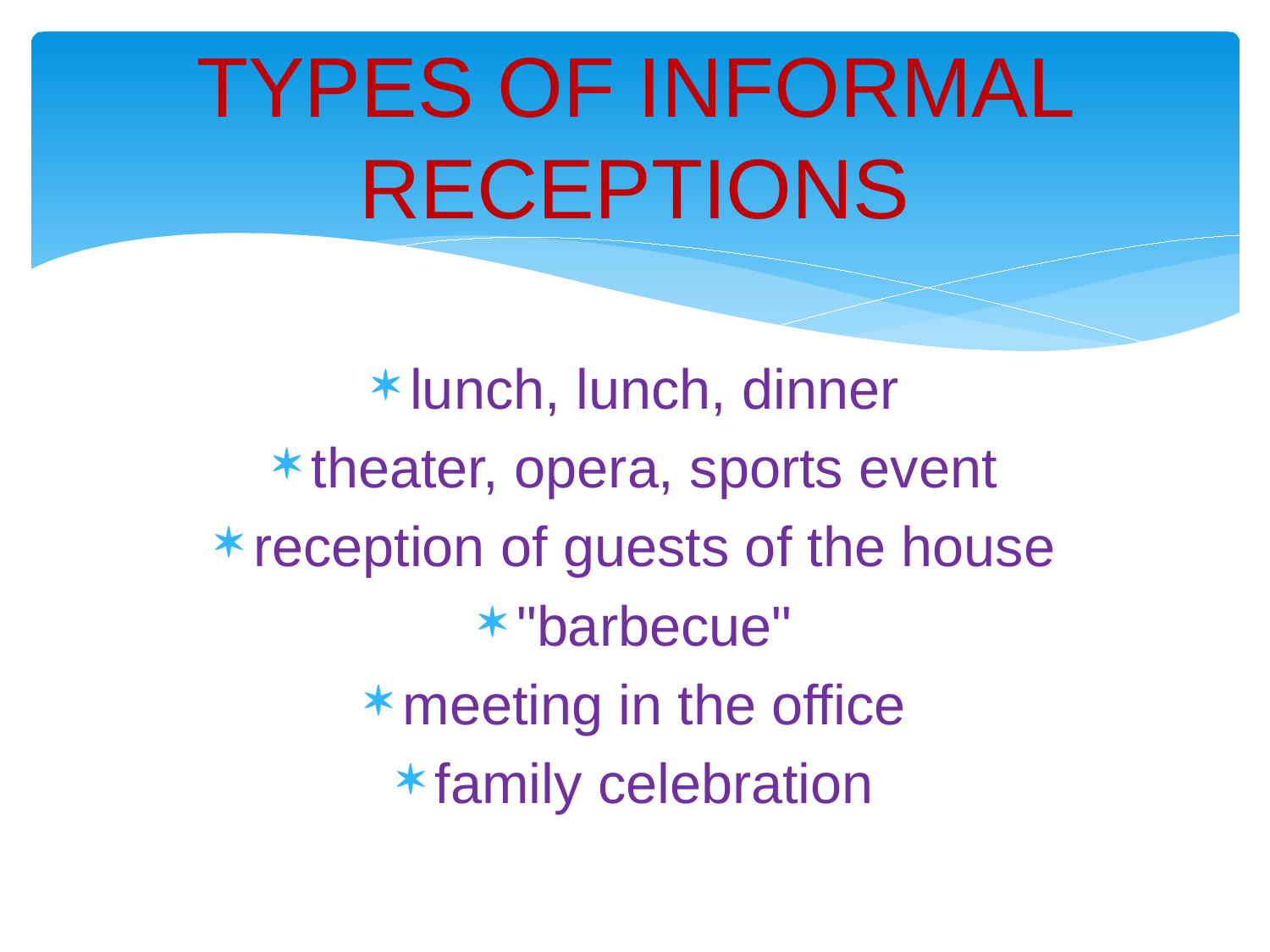

# TYPES OF INFORMAL RECEPTIONS
lunch, lunch, dinner
theater, opera, sports event
reception of guests of the house
"barbecue"
meeting in the office
family celebration